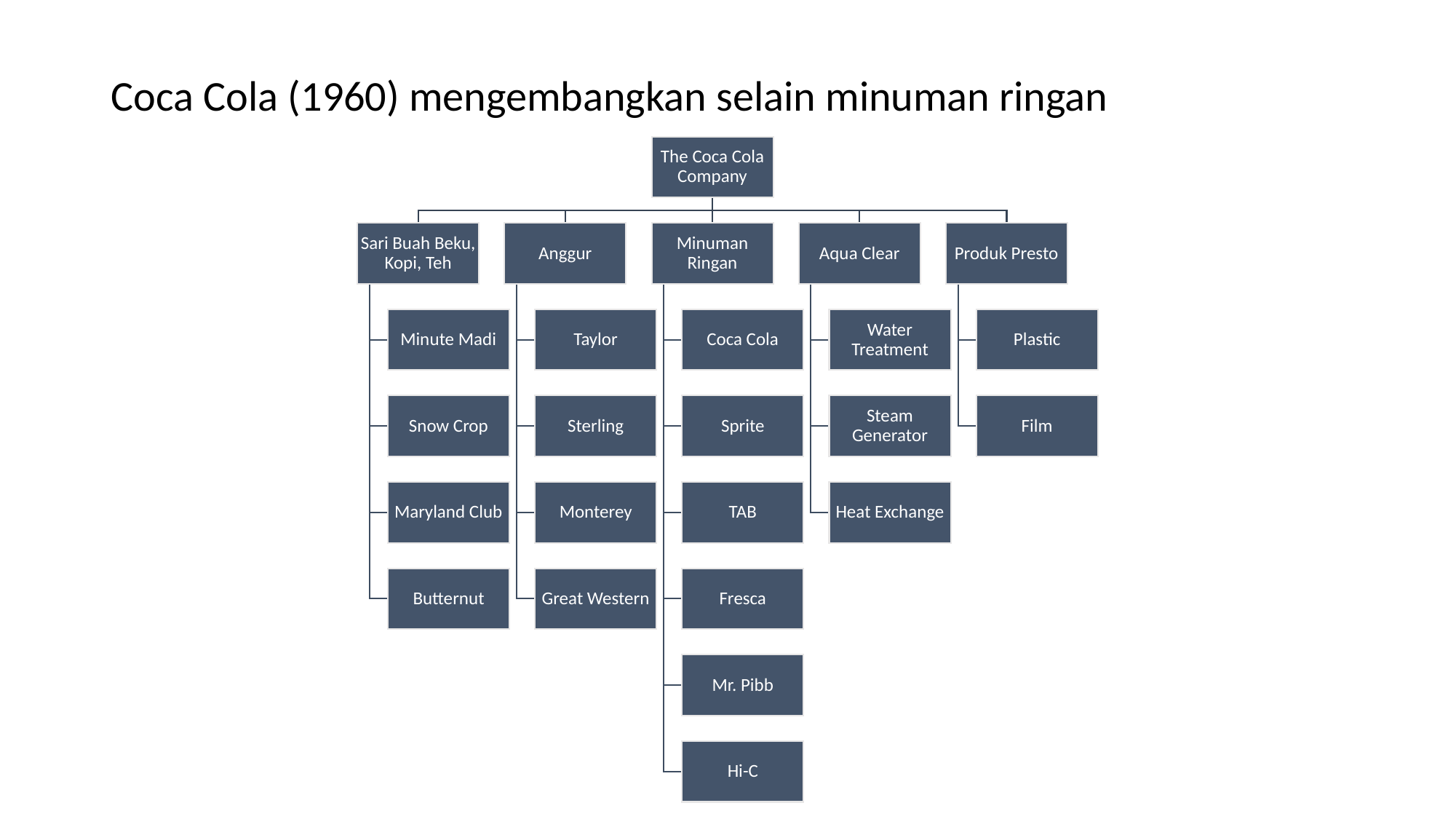

# Coca Cola (1960) mengembangkan selain minuman ringan
The Coca Cola Company
Sari Buah Beku, Kopi, Teh
Minute Madi
Snow Crop
Maryland Club
Butternut
Anggur
Taylor
Sterling
Monterey
Great Western
Minuman Ringan
Coca Cola
Sprite
TAB
Fresca
Mr. Pibb
Hi-C
Aqua Clear
Water Treatment
Steam Generator
Heat Exchange
Produk Presto
Plastic
Film